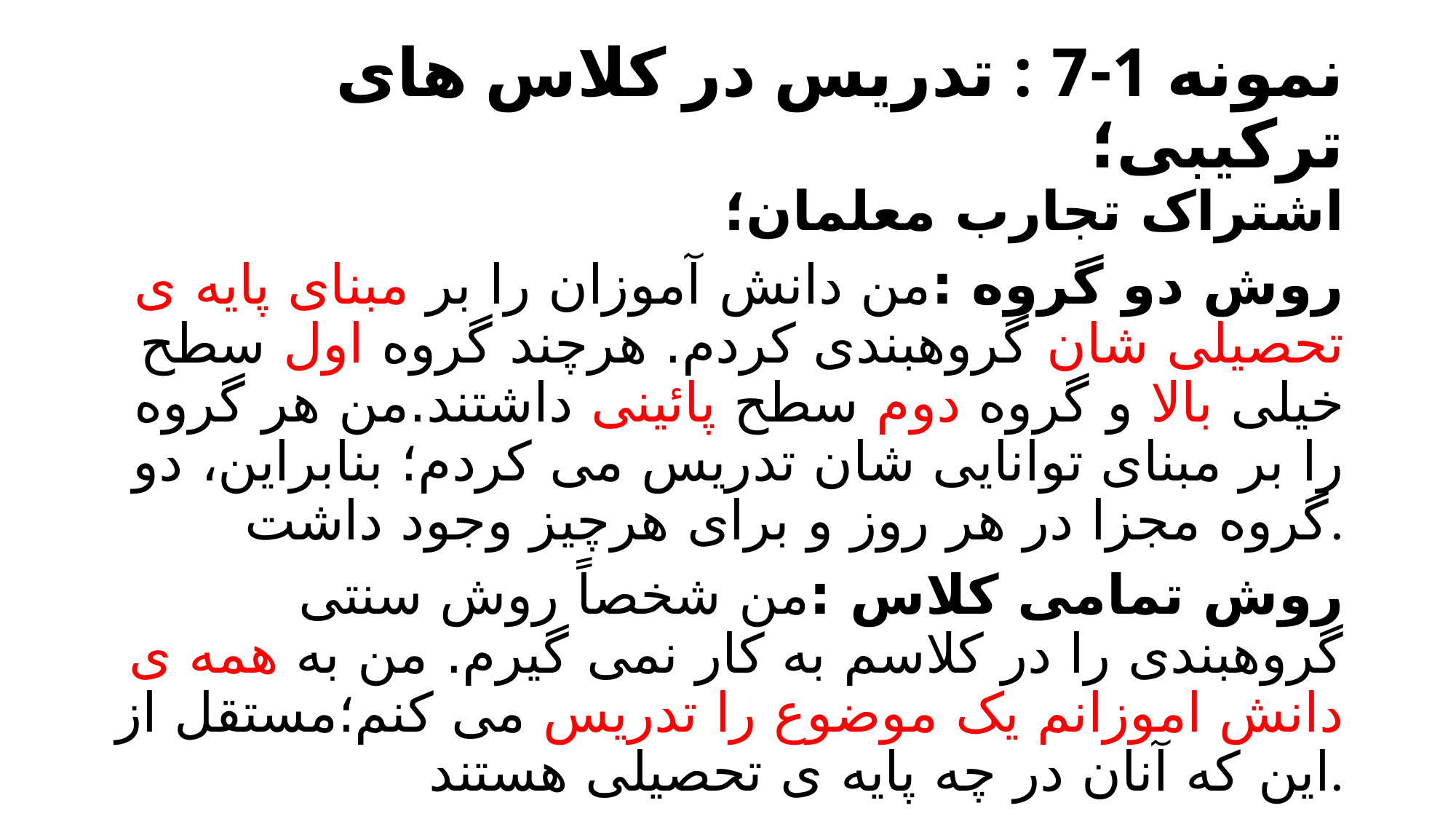

# نمونه 1-7 : تدریس در کلاس های ترکیبی؛
      اشتراک تجارب معلمان؛
روش دو گروه :من دانش آموزان را بر مبنای پایه ی تحصیلی شان گروهبندی کردم. هرچند گروه اول سطح خیلی بالا و گروه دوم سطح پائینی داشتند.من هر گروه را بر مبنای توانایی شان تدریس می کردم؛ بنابراین، دو گروه مجزا در هر روز و برای هرچیز وجود داشت.
روش تمامی کلاس :من شخصاً روش سنتی گروهبندی را در کلاسم به کار نمی گیرم. من به همه ی دانش اموزانم یک موضوع را تدریس می کنم؛مستقل از این که آنان در چه پایه ی تحصیلی هستند.